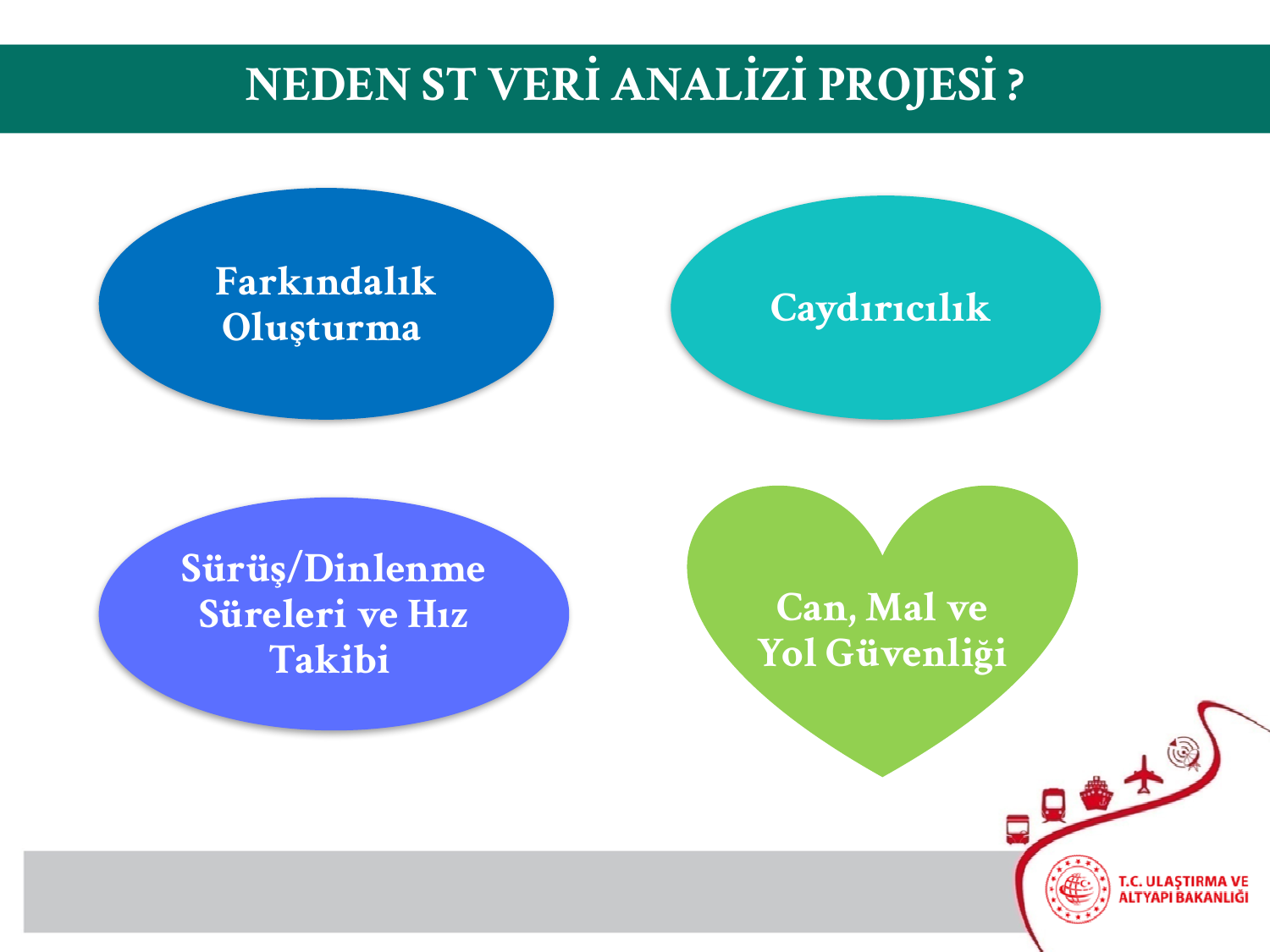

NEDEN ST VERİ ANALİZİ PROJESİ ?

Farkındalık Oluşturma

Caydırıcılık

Can, Mal ve Yol Güvenliği

Sürüş/Dinlenme Süreleri ve Hız Takibi